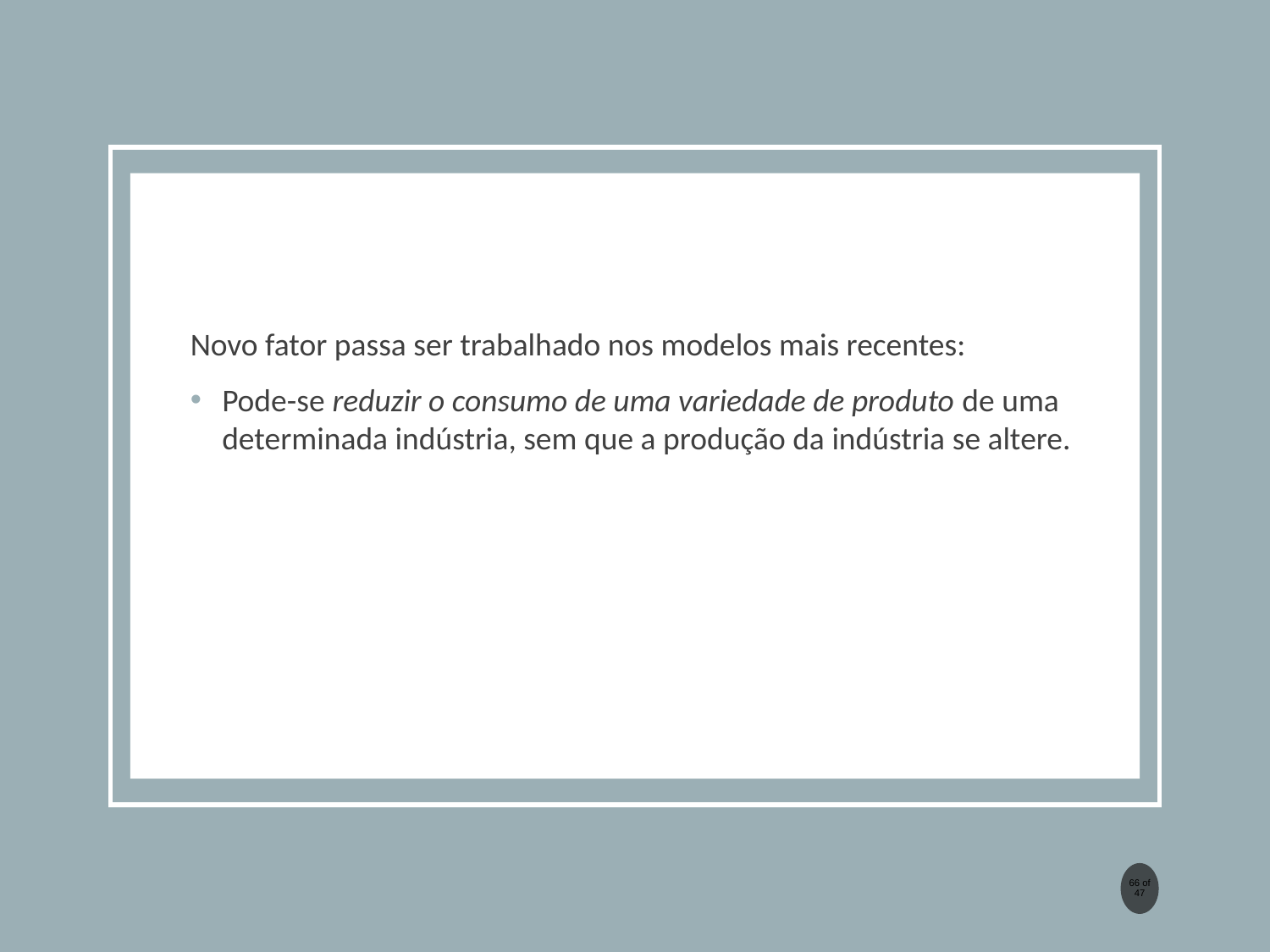

Novo fator passa ser trabalhado nos modelos mais recentes:
Pode-se reduzir o consumo de uma variedade de produto de uma determinada indústria, sem que a produção da indústria se altere.
66 of 47